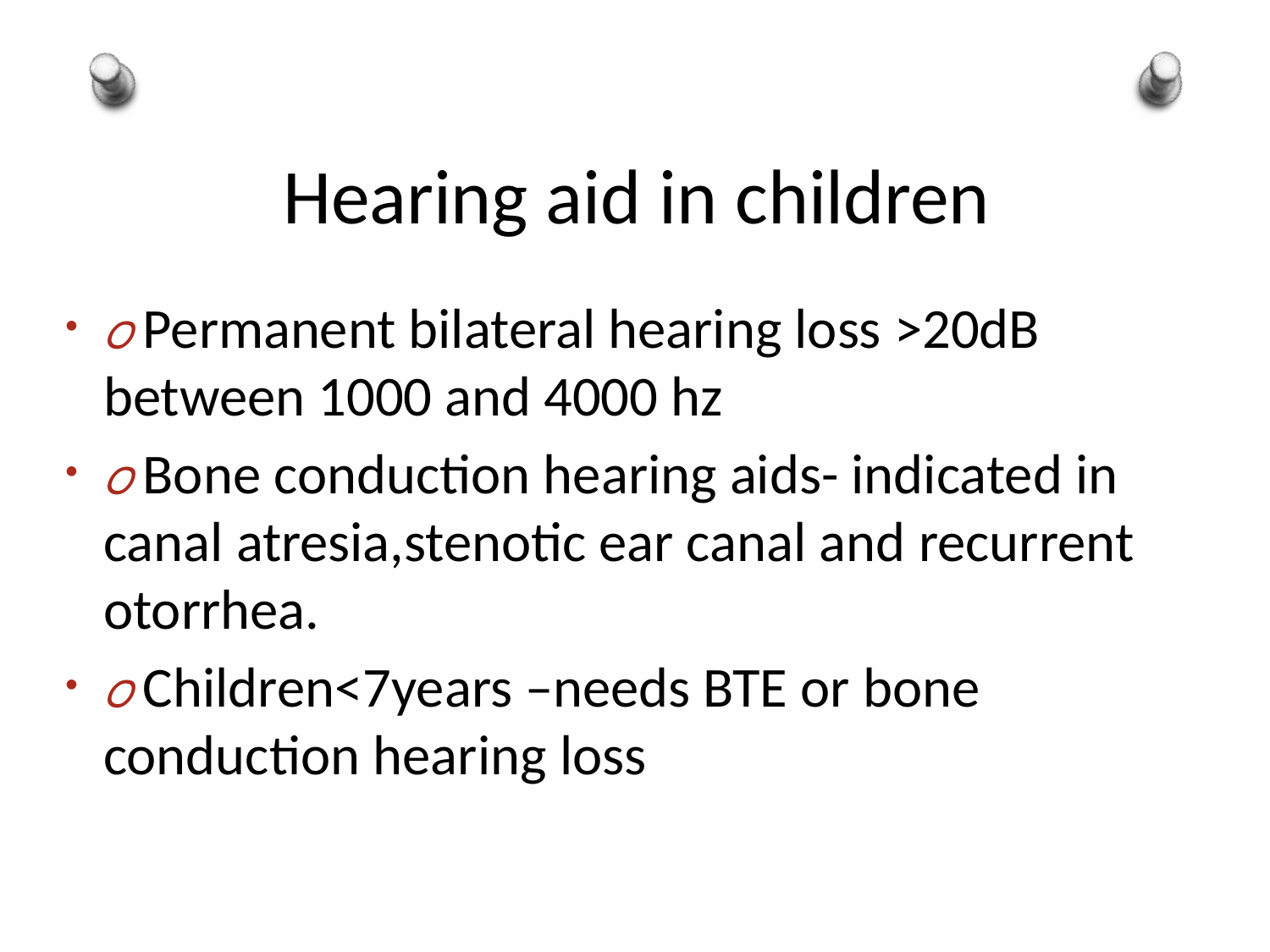

# Hearing aid in children
O Permanent bilateral hearing loss >20dB  between 1000 and 4000 hz
O Bone conduction hearing aids- indicated in  canal atresia,stenotic ear canal and recurrent  otorrhea.
O Children<7years –needs BTE or bone  conduction hearing loss